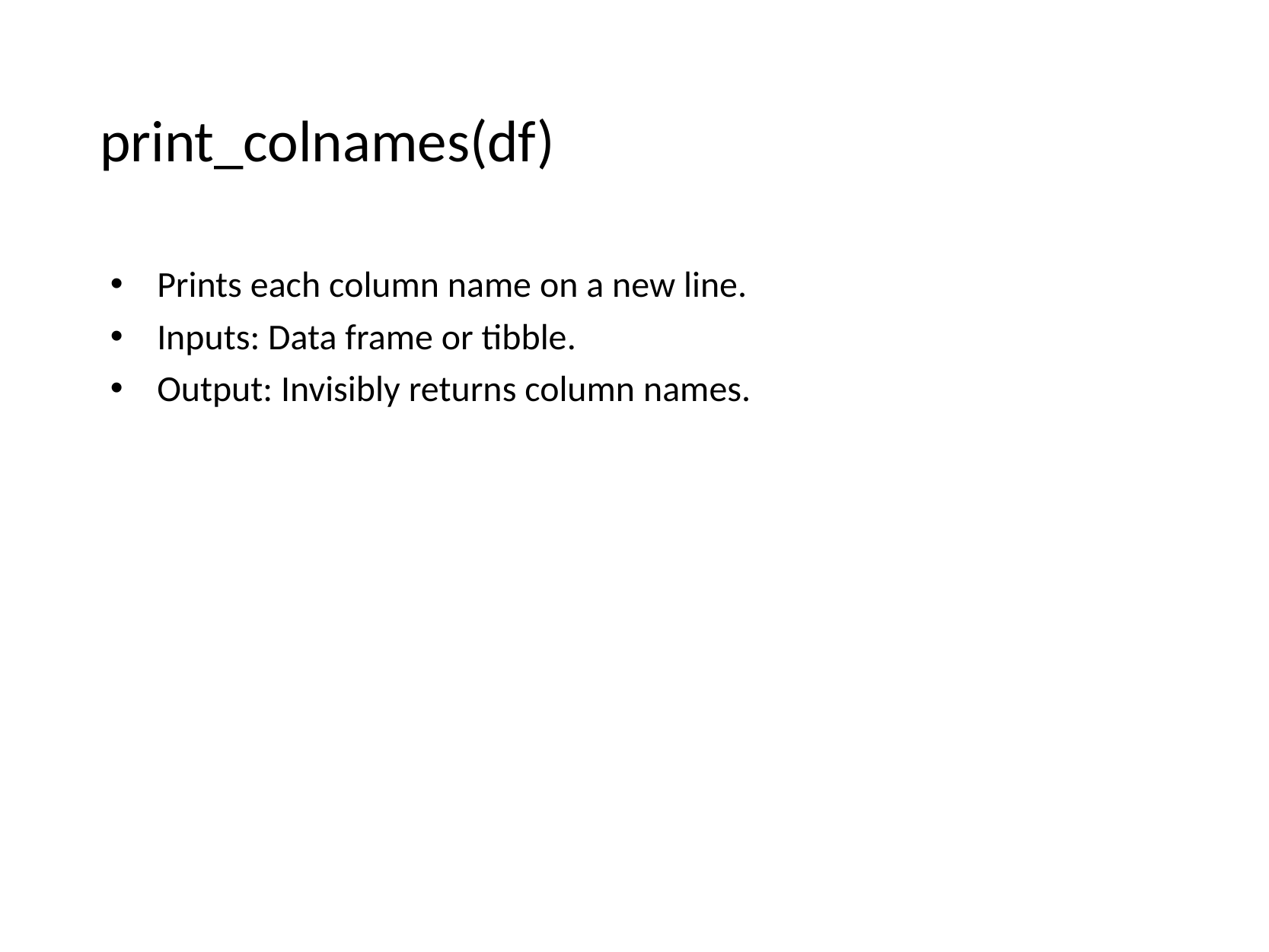

# print_colnames(df)
Prints each column name on a new line.
Inputs: Data frame or tibble.
Output: Invisibly returns column names.